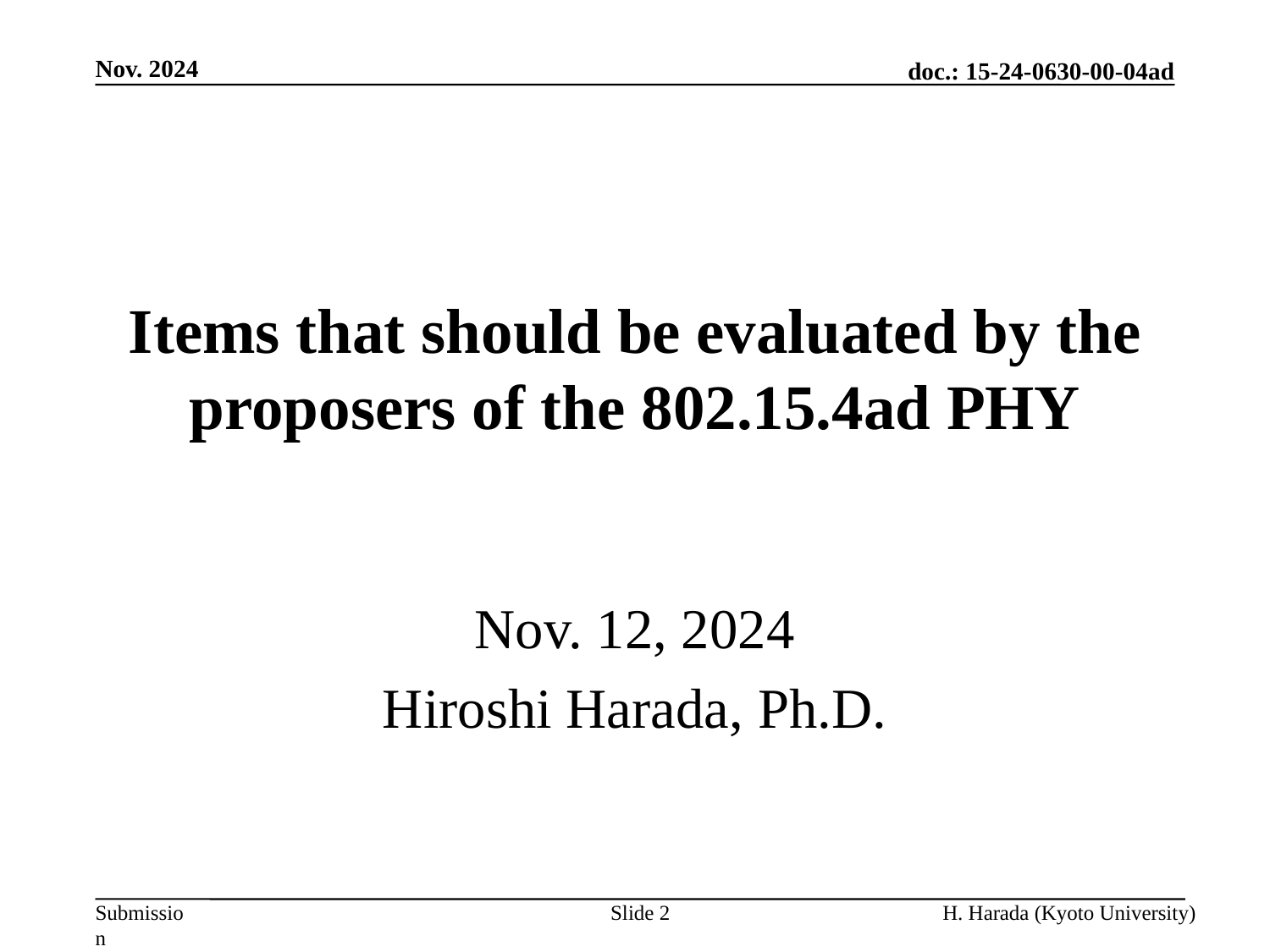

Nov. 2024
# Items that should be evaluated by the proposers of the 802.15.4ad PHY
Nov. 12, 2024
Hiroshi Harada, Ph.D.
Slide 2
H. Harada (Kyoto University)